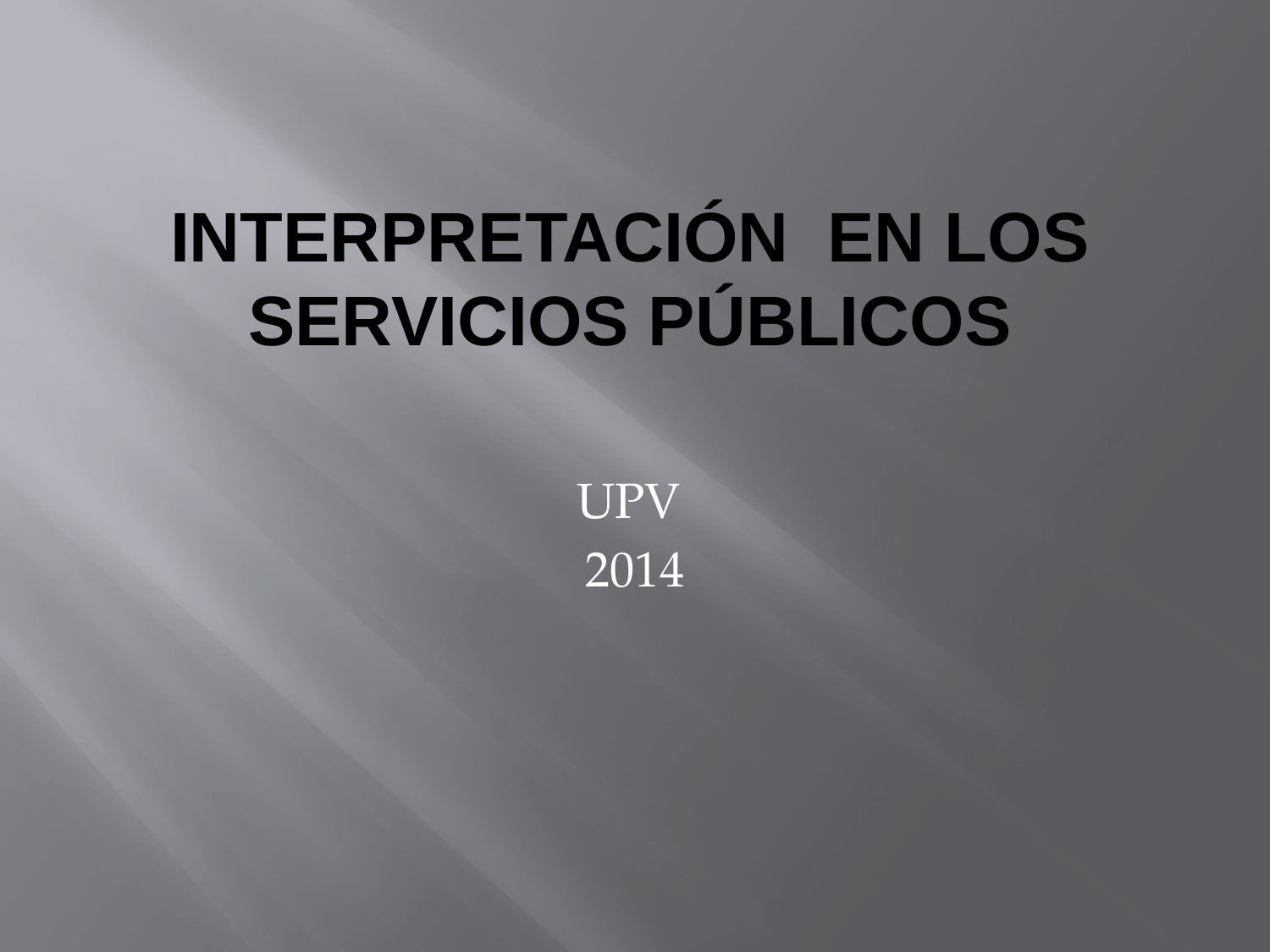

# Interpretación  en los servicios públicos
UPV
2014